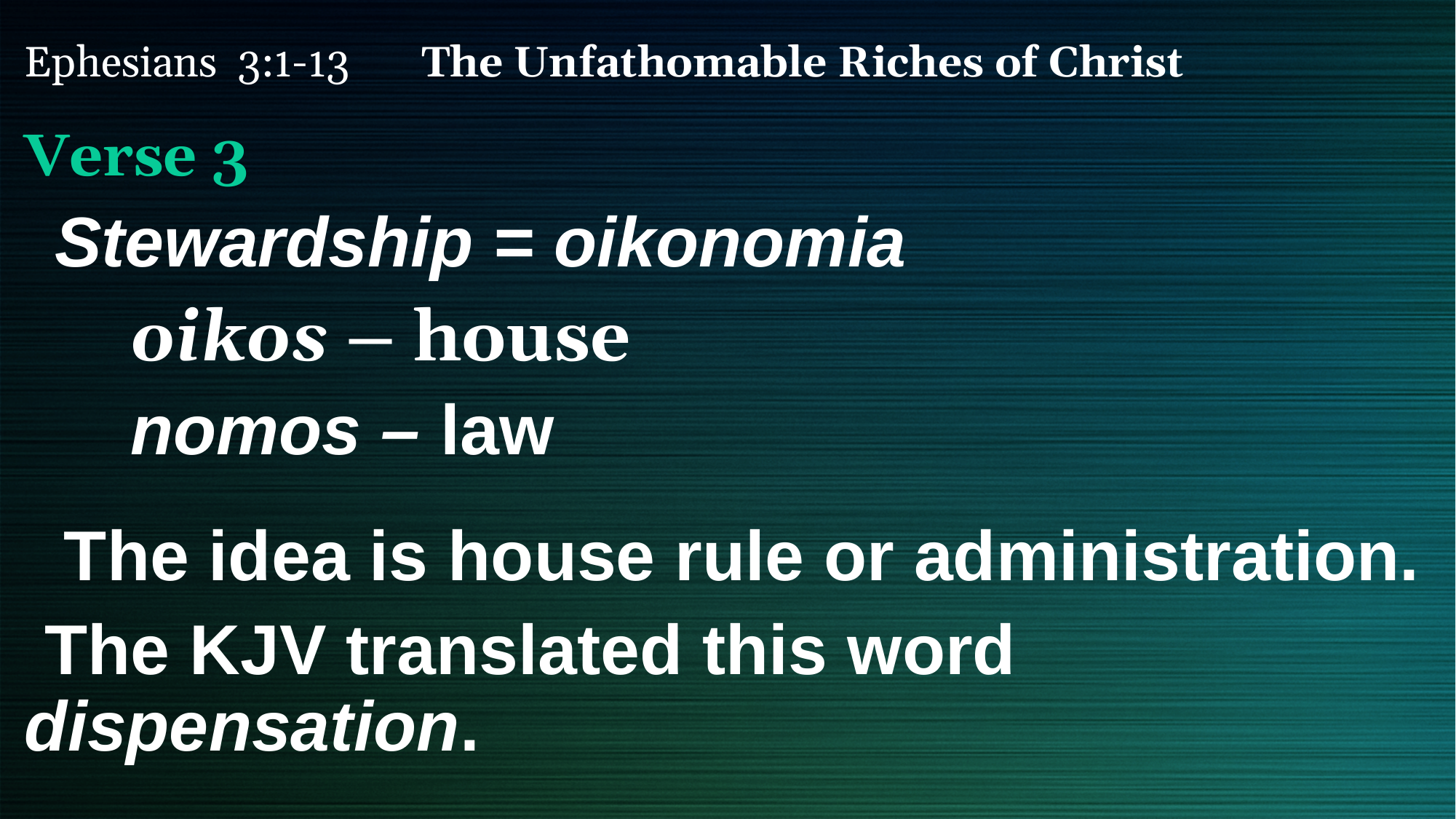

# Ephesians  3:1-13       The Unfathomable Riches of Christ
Verse 3
  Stewardship = oikonomia
	oikos – house
	nomos – law

  The idea is house rule or administration.
 The KJV translated this word dispensation.